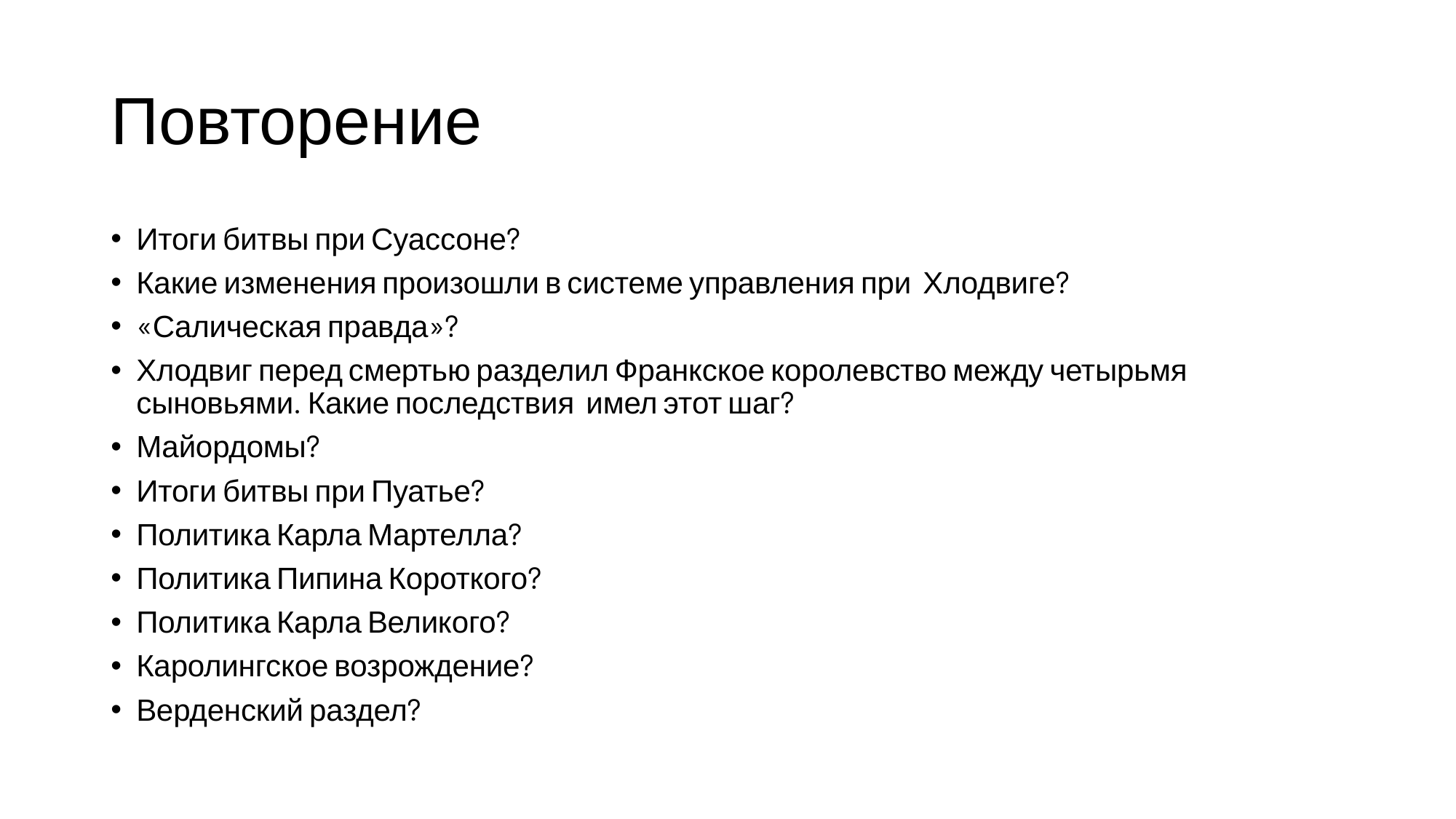

# Повторение
Итоги битвы при Суассоне?
Какие изменения произошли в системе управления при  Хлодвиге?
«Салическая правда»?
Хлодвиг перед смертью разделил Франкское королевство между четырьмя сыновьями. Какие последствия  имел этот шаг?
Майордомы?
Итоги битвы при Пуатье?
Политика Карла Мартелла?
Политика Пипина Короткого?
Политика Карла Великого?
Каролингское возрождение?
Верденский раздел?